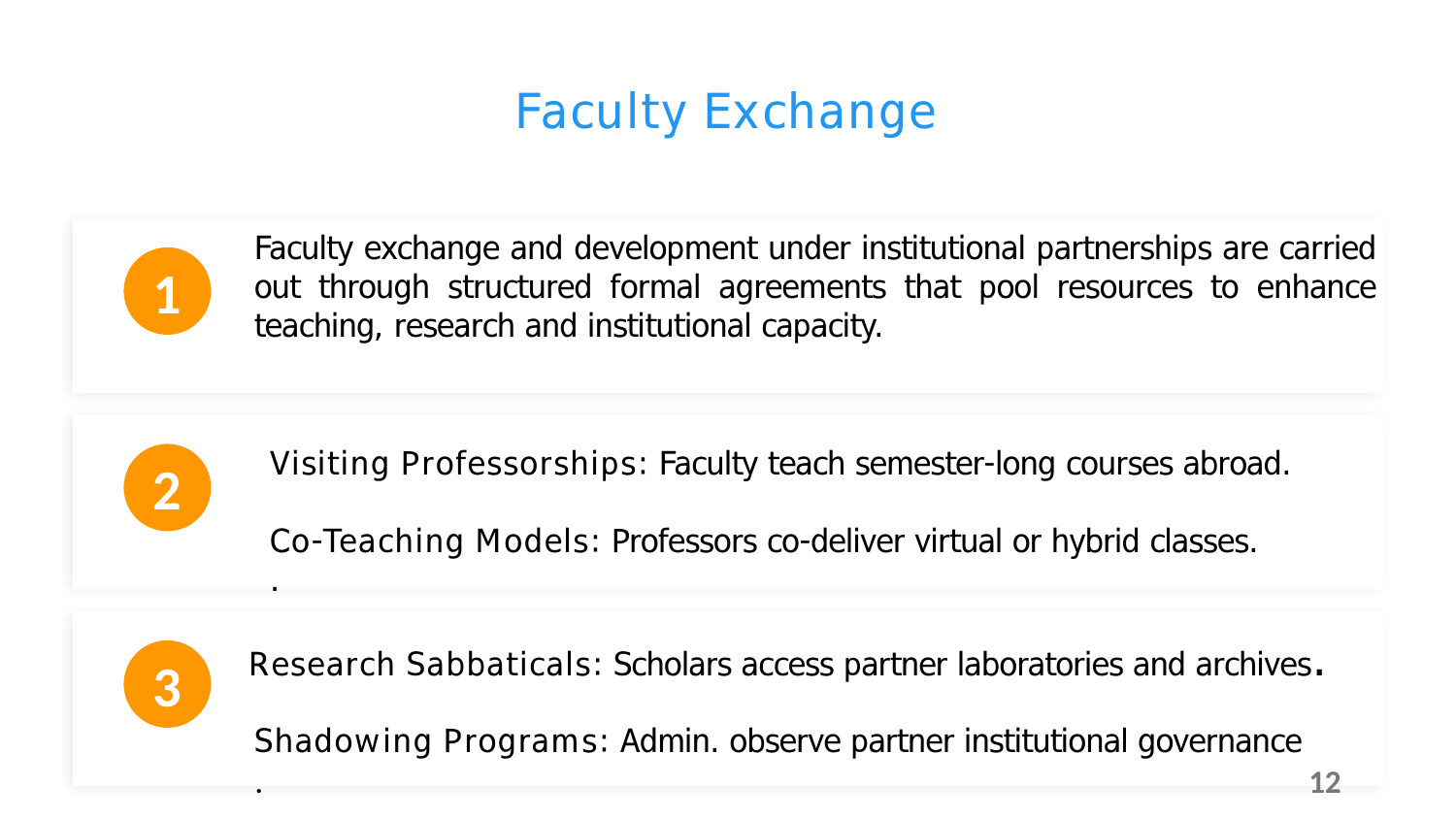

Faculty Exchange

Faculty exchange and development under institutional partnerships are carried out through structured formal agreements that pool resources to enhance teaching, research and institutional capacity.

1

Visiting Professorships: Faculty teach semester-long courses abroad.

Co-Teaching Models: Professors co-deliver virtual or hybrid classes.
.

2
Capture off-topic points for later: "Let's note that idea here and come back to it if time allows. For now, let's stay focused on..."

Research Sabbaticals: Scholars access partner laboratories and archives.

3

Shadowing Programs: Admin. observe partner institutional governance
.
12